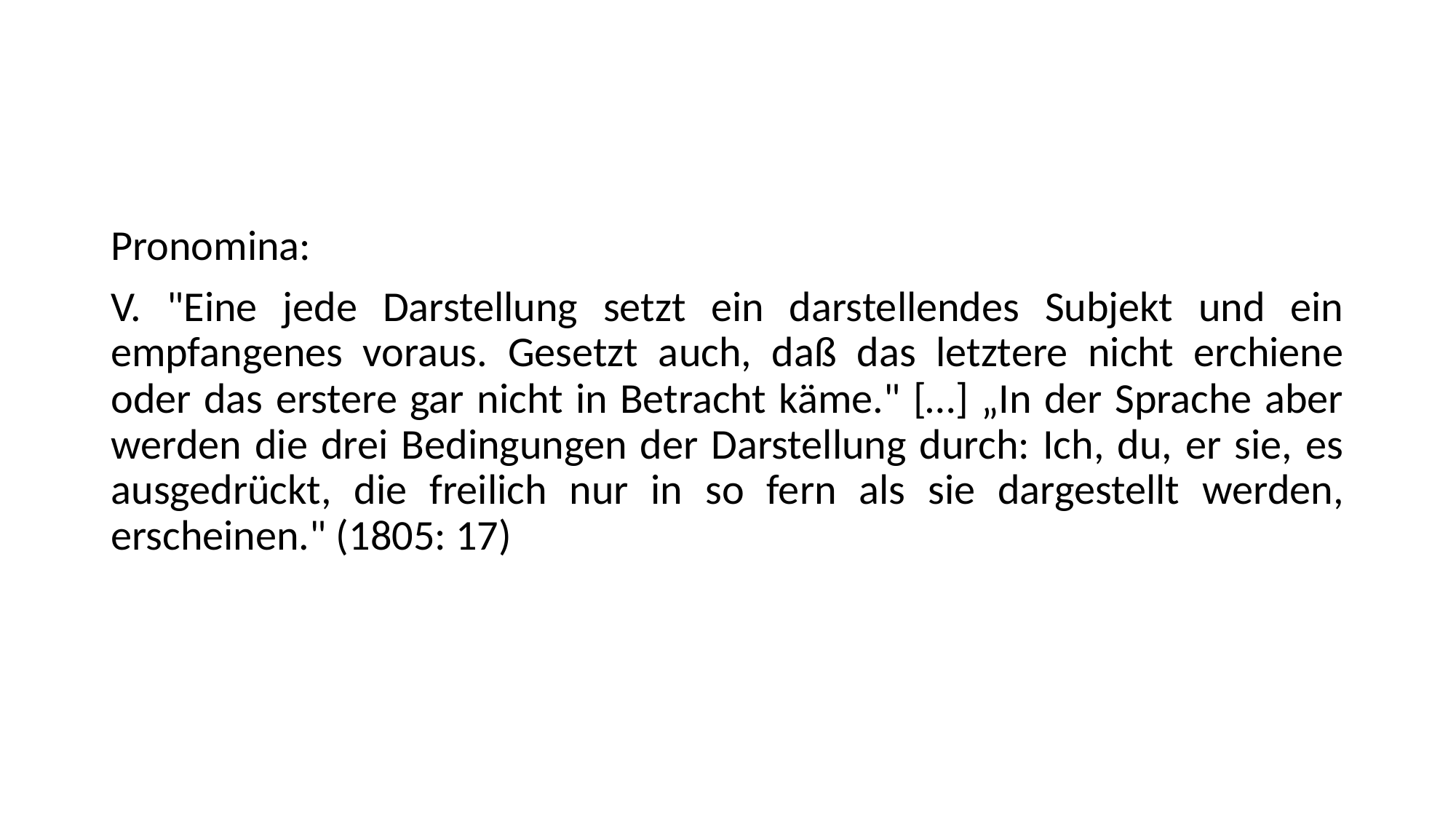

#
Pronomina:
V. "Eine jede Darstellung setzt ein darstellendes Subjekt und ein empfangenes voraus. Gesetzt auch, daß das letztere nicht erchiene oder das erstere gar nicht in Betracht käme." […] „In der Sprache aber werden die drei Bedingungen der Darstellung durch: Ich, du, er sie, es ausgedrückt, die freilich nur in so fern als sie dargestellt werden, erscheinen." (1805: 17)